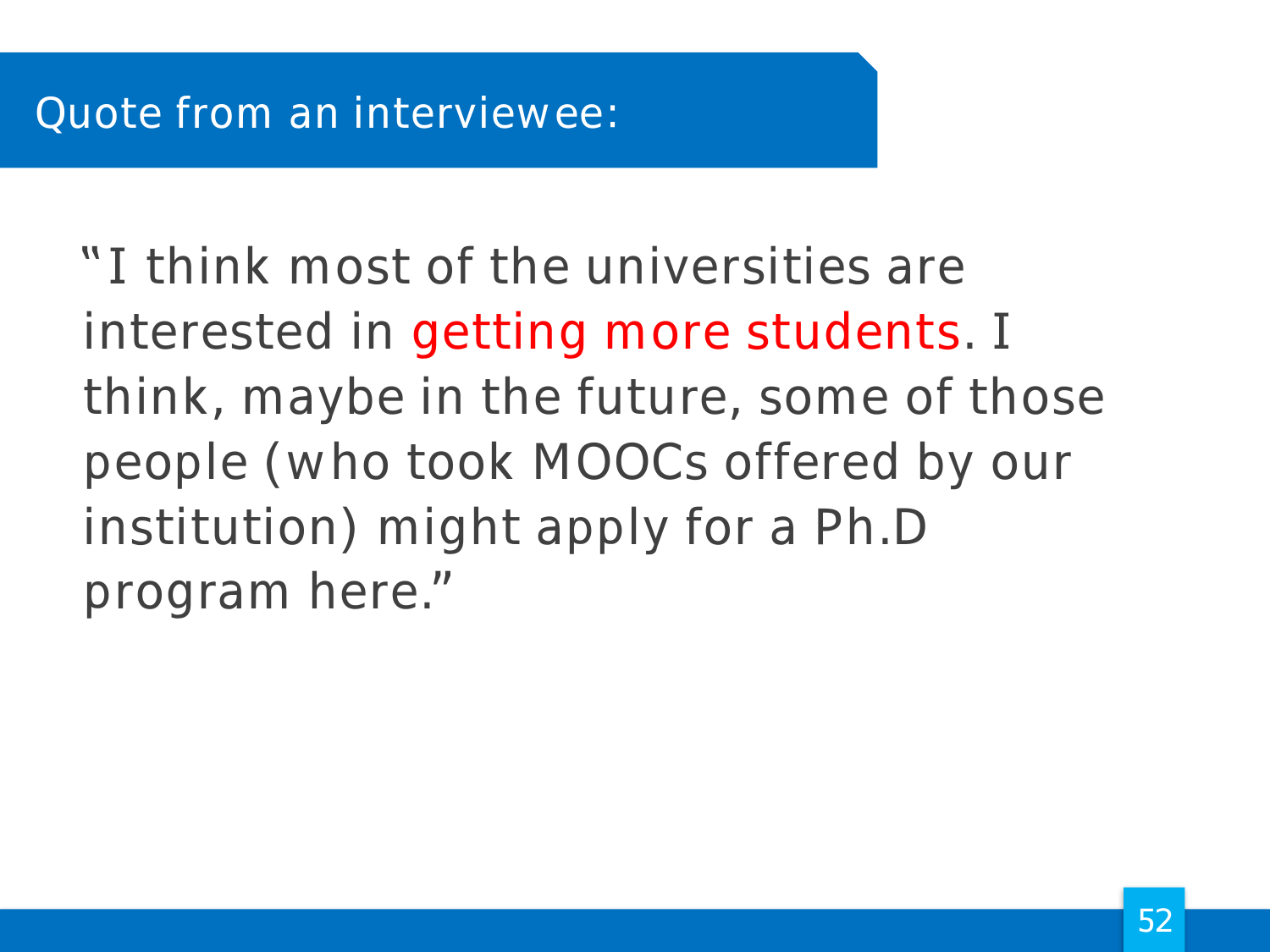

# Quote from an interviewee:
“I think most of the universities are interested in getting more students. I think, maybe in the future, some of those people (who took MOOCs offered by our institution) might apply for a Ph.D program here.”
52